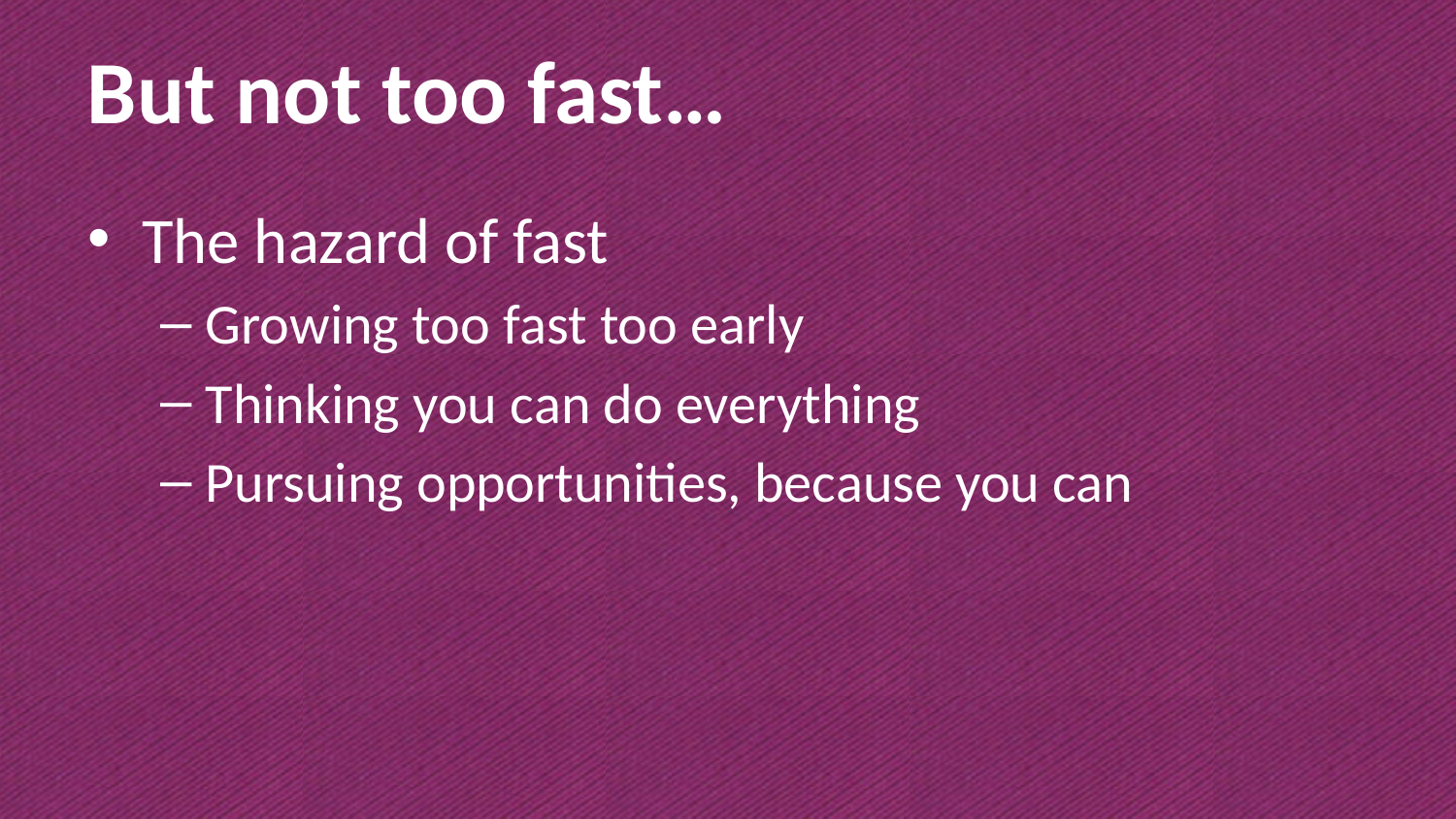

# But not too fast…
The hazard of fast
Growing too fast too early
Thinking you can do everything
Pursuing opportunities, because you can